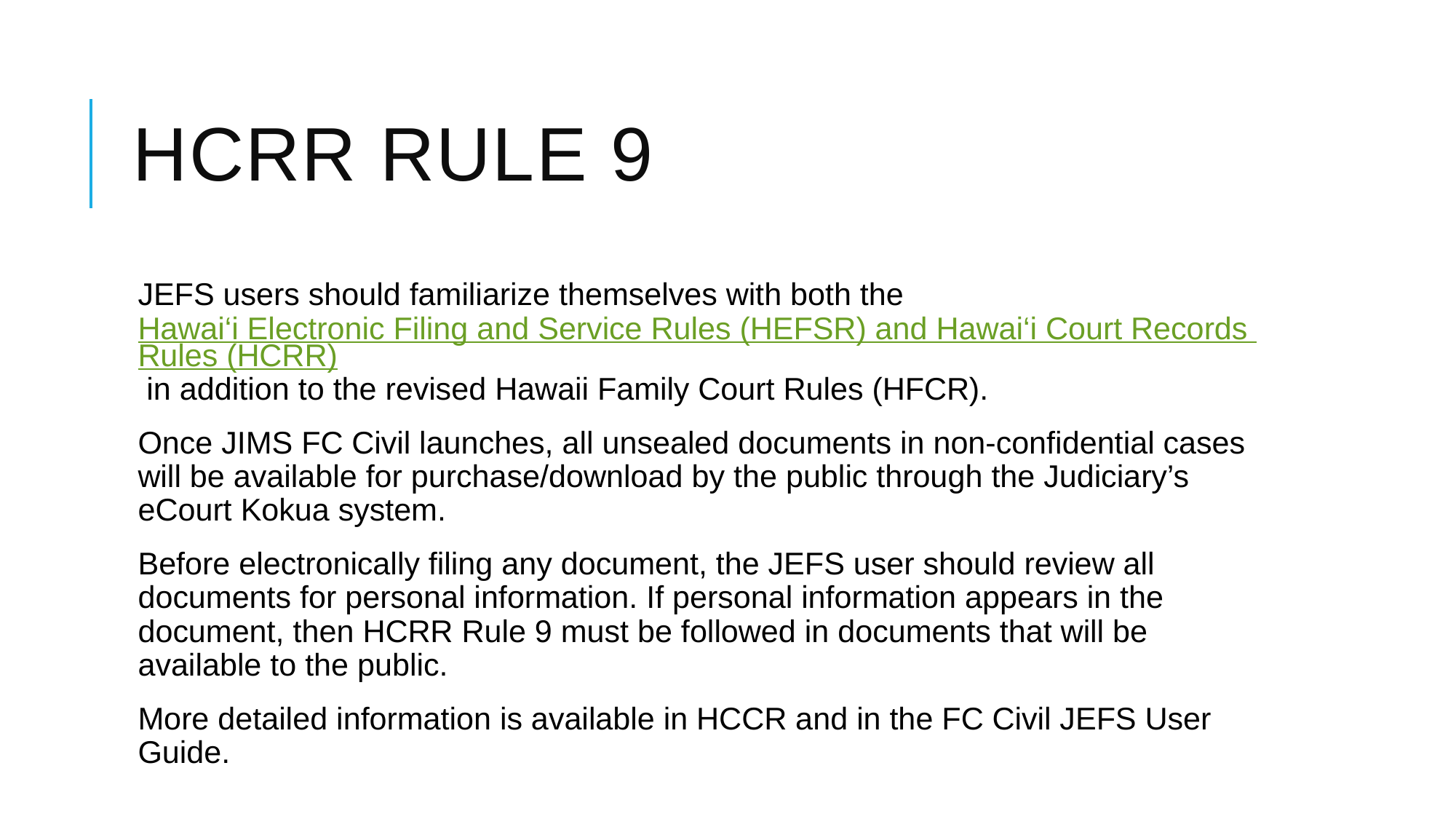

# HCRR Rule 9
JEFS users should familiarize themselves with both the Hawai‘i Electronic Filing and Service Rules (HEFSR) and Hawai‘i Court Records Rules (HCRR) in addition to the revised Hawaii Family Court Rules (HFCR).
Once JIMS FC Civil launches, all unsealed documents in non-confidential cases will be available for purchase/download by the public through the Judiciary’s eCourt Kokua system.
Before electronically filing any document, the JEFS user should review all documents for personal information. If personal information appears in the document, then HCRR Rule 9 must be followed in documents that will be available to the public.
More detailed information is available in HCCR and in the FC Civil JEFS User Guide.